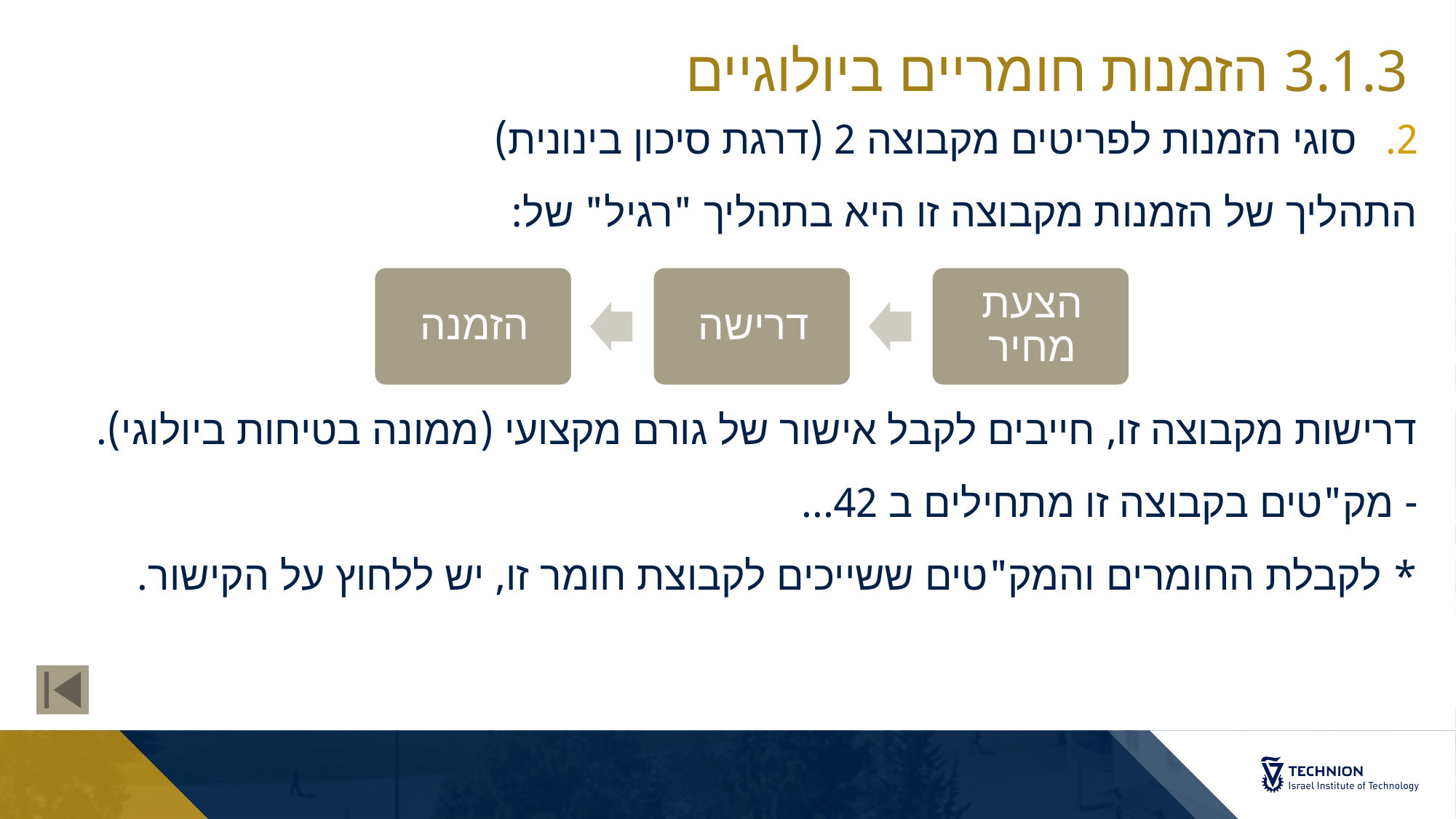

# 3.1.3 הזמנות חומריים ביולוגיים
סוגי הזמנות לפריטים מקבוצה 2 (דרגת סיכון בינונית)
התהליך של הזמנות מקבוצה זו היא בתהליך "רגיל" של:

דרישות מקבוצה זו, חייבים לקבל אישור של גורם מקצועי (ממונה בטיחות ביולוגי).
- מק"טים בקבוצה זו מתחילים ב 42...
* לקבלת החומרים והמק"טים ששייכים לקבוצת חומר זו, יש ללחוץ על הקישור.
הצעת מחיר

דרישה

הזמנה